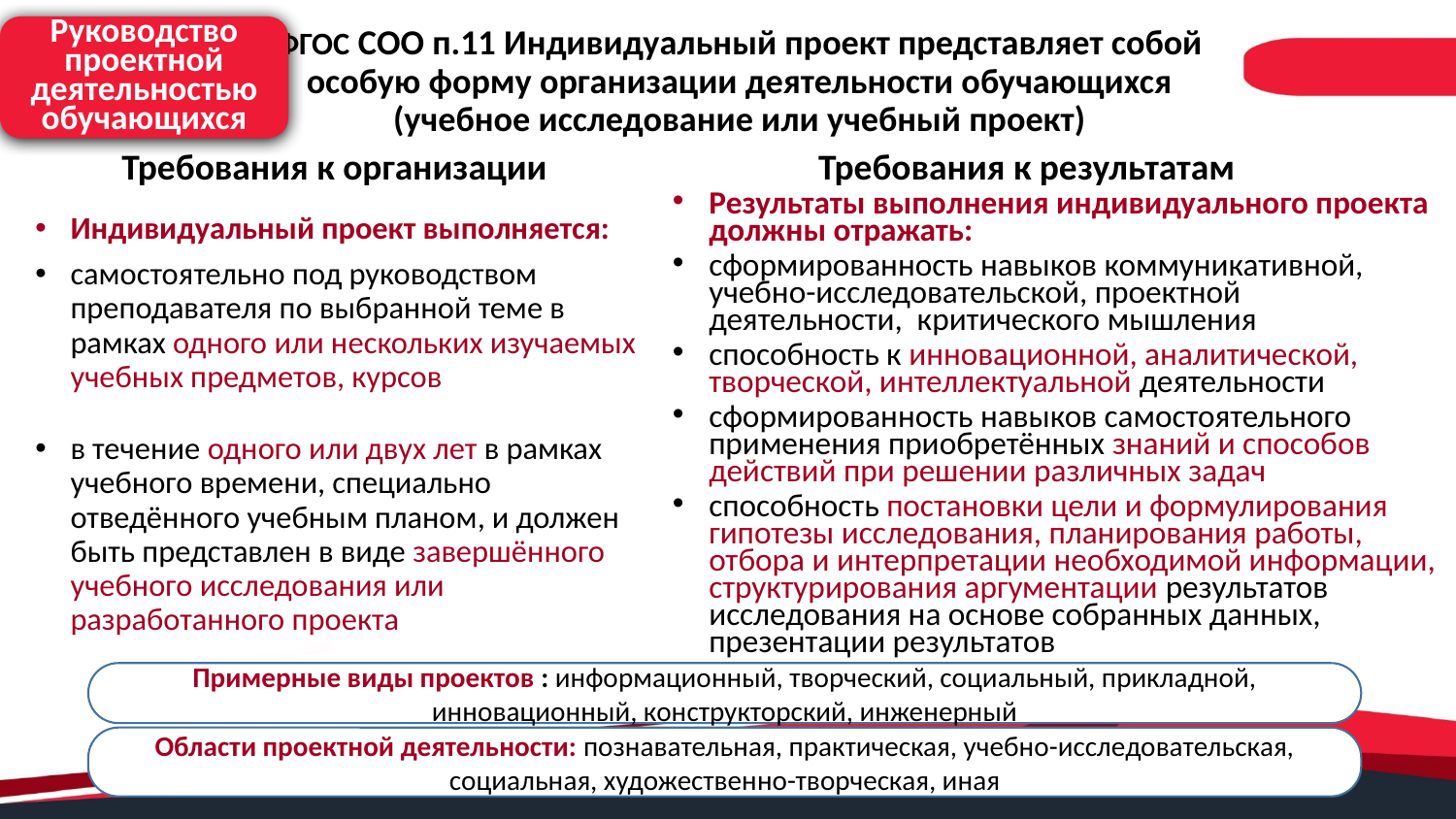

Руководство проектной деятельностью обучающихся
# ФГОС СОО п.11 Индивидуальный проект представляет собой особую форму организации деятельности обучающихся (учебное исследование или учебный проект)
             Требования к организации                                 Требования к результатам
Результаты выполнения индивидуального проекта должны отражать:
сформированность навыков коммуникативной, учебно-исследовательской, проектной  деятельности,  критического мышления
способность к инновационной, аналитической, творческой, интеллектуальной деятельности
сформированность навыков самостоятельного применения приобретённых знаний и способов действий при решении различных задач
способность постановки цели и формулирования гипотезы исследования, планирования работы, отбора и интерпретации необходимой информации, структурирования аргументации результатов исследования на основе собранных данных, презентации результатов

Индивидуальный проект выполняется:
самостоятельно под руководством преподавателя по выбранной теме в рамках одного или нескольких изучаемых учебных предметов, курсов

в течение одного или двух лет в рамках учебного времени, специально отведённого учебным планом, и должен быть представлен в виде завершённого учебного исследования или разработанного проекта
Примерные виды проектов : информационный, творческий, социальный, прикладной, инновационный, конструкторский, инженерный
Области проектной деятельности: познавательная, практическая, учебно-исследовательская, социальная, художественно-творческая, иная